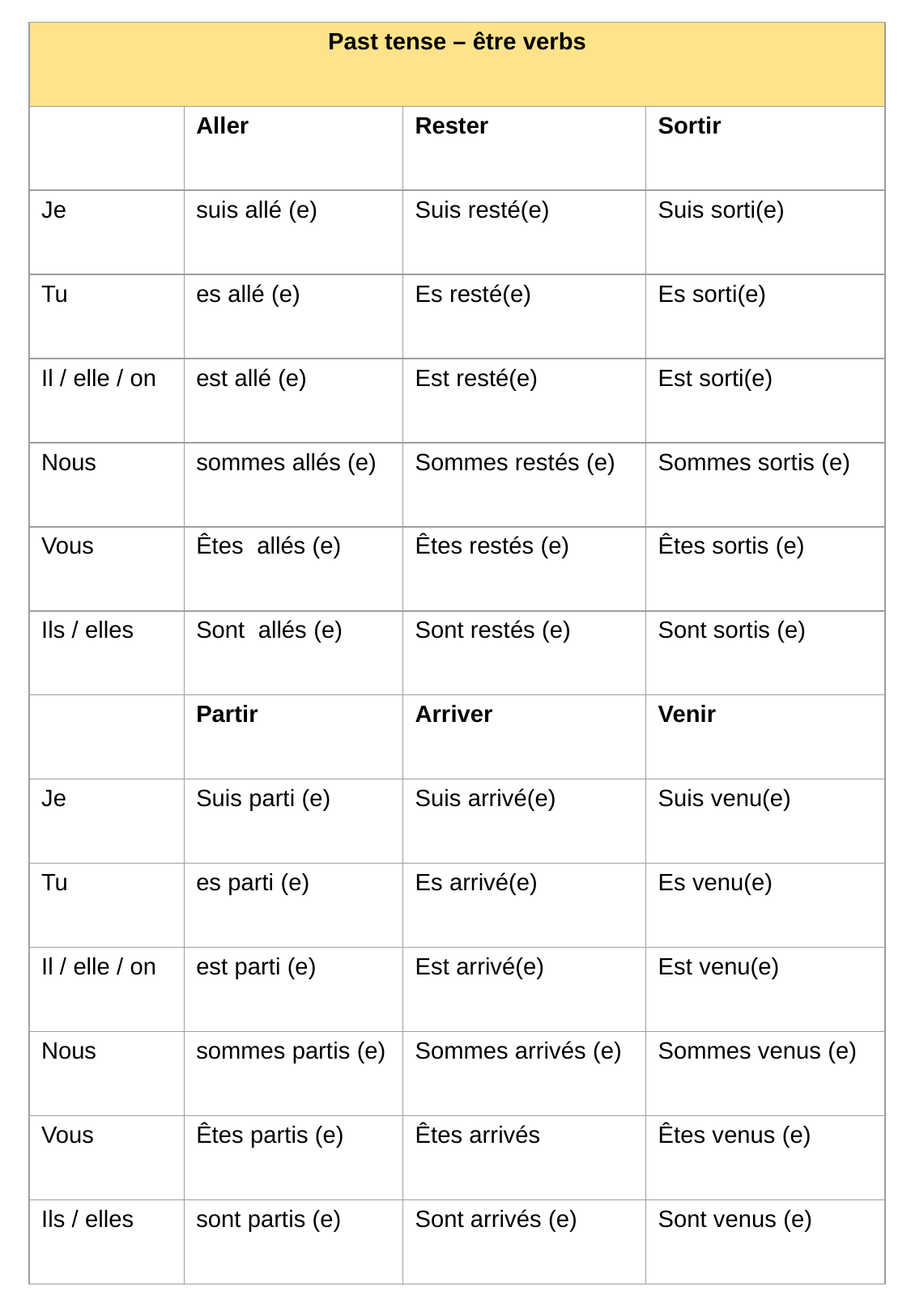

| Past tense – être verbs |  |  |  |
| --- | --- | --- | --- |
|  | Aller | Rester | Sortir |
| Je | suis allé (e) | Suis resté(e) | Suis sorti(e) |
| Tu | es allé (e) | Es resté(e) | Es sorti(e) |
| Il / elle / on | est allé (e) | Est resté(e) | Est sorti(e) |
| Nous | sommes allés (e) | Sommes restés (e) | Sommes sortis (e) |
| Vous | Êtes allés (e) | Êtes restés (e) | Êtes sortis (e) |
| Ils / elles | Sont allés (e) | Sont restés (e) | Sont sortis (e) |
|  | Partir | Arriver | Venir |
| Je | Suis parti (e) | Suis arrivé(e) | Suis venu(e) |
| Tu | es parti (e) | Es arrivé(e) | Es venu(e) |
| Il / elle / on | est parti (e) | Est arrivé(e) | Est venu(e) |
| Nous | sommes partis (e) | Sommes arrivés (e) | Sommes venus (e) |
| Vous | Êtes partis (e) | Êtes arrivés | Êtes venus (e) |
| Ils / elles | sont partis (e) | Sont arrivés (e) | Sont venus (e) |